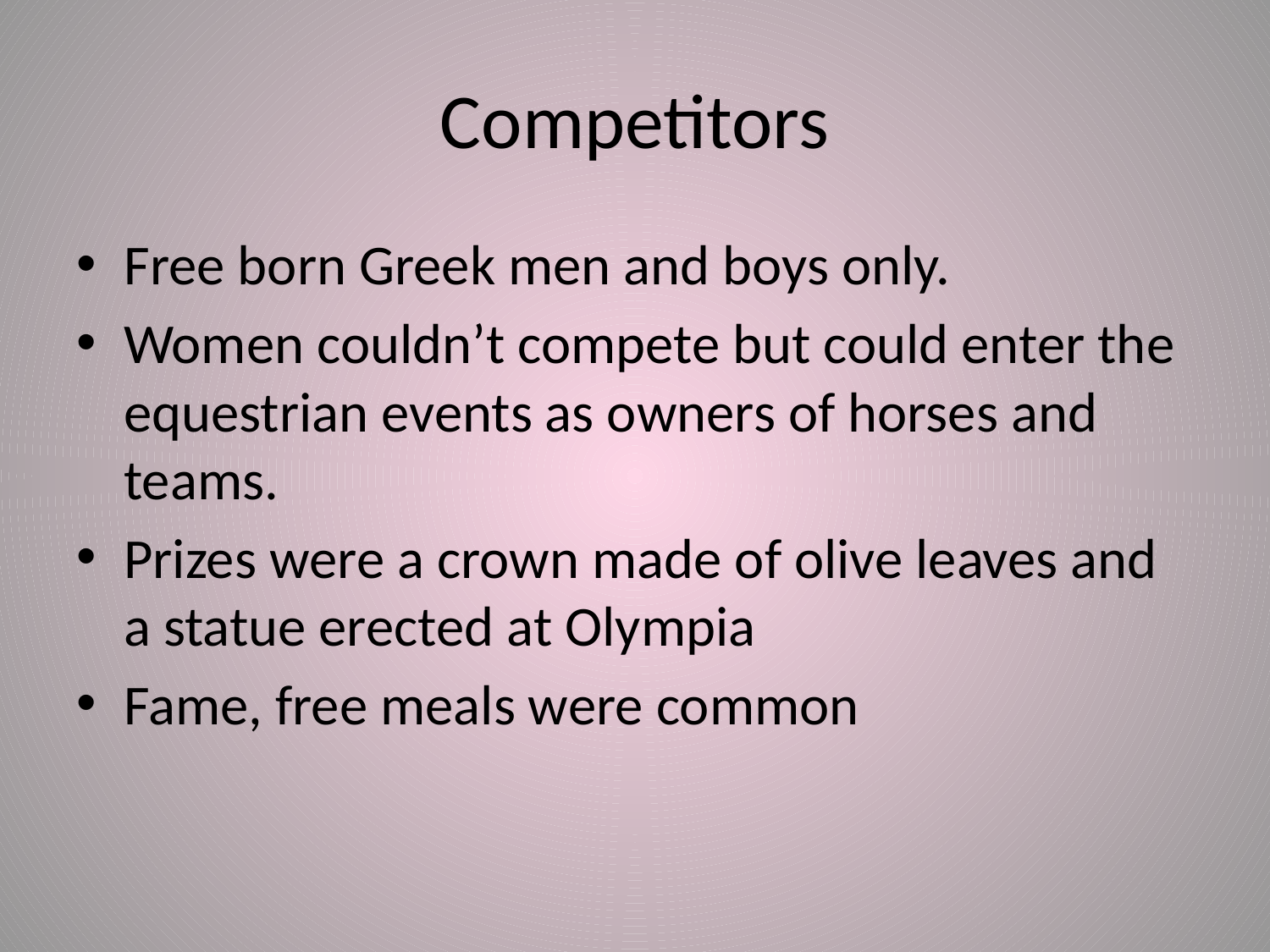

# Competitors
Free born Greek men and boys only.
Women couldn’t compete but could enter the equestrian events as owners of horses and teams.
Prizes were a crown made of olive leaves and a statue erected at Olympia
Fame, free meals were common